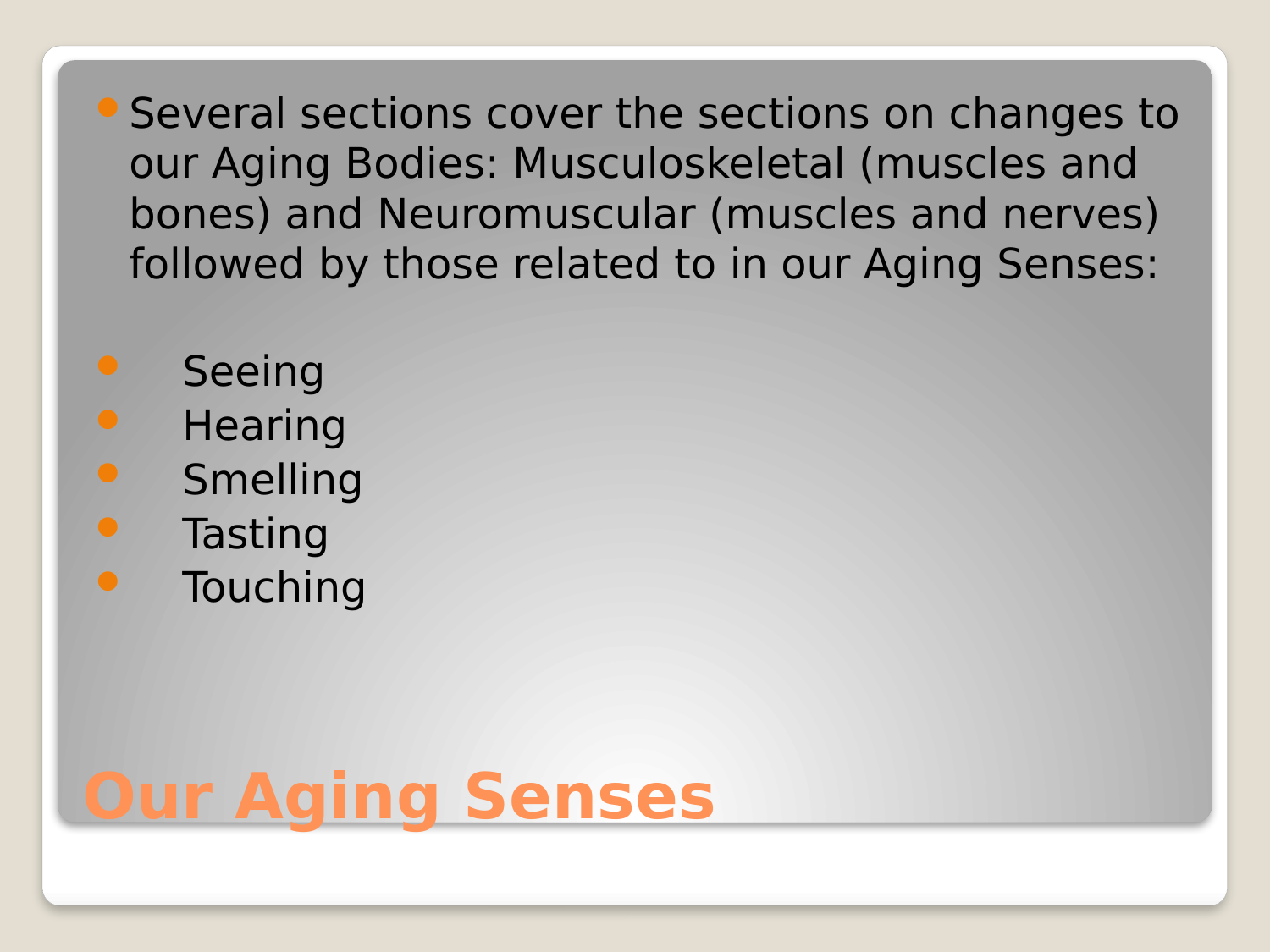

Several sections cover the sections on changes to our Aging Bodies: Musculoskeletal (muscles and bones) and Neuromuscular (muscles and nerves) followed by those related to in our Aging Senses:

    Seeing
    Hearing
    Smelling
    Tasting
    Touching
# Our Aging Senses